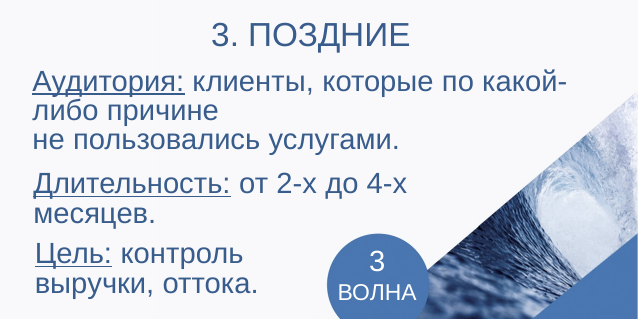

3. ПОЗДНИЕ
Аудитория: клиенты, которые по какой-либо причине
не пользовались услугами.
Длительность: от 2-х до 4-х месяцев.
Цель: контроль
выручки, оттока.
3
ВОЛНА